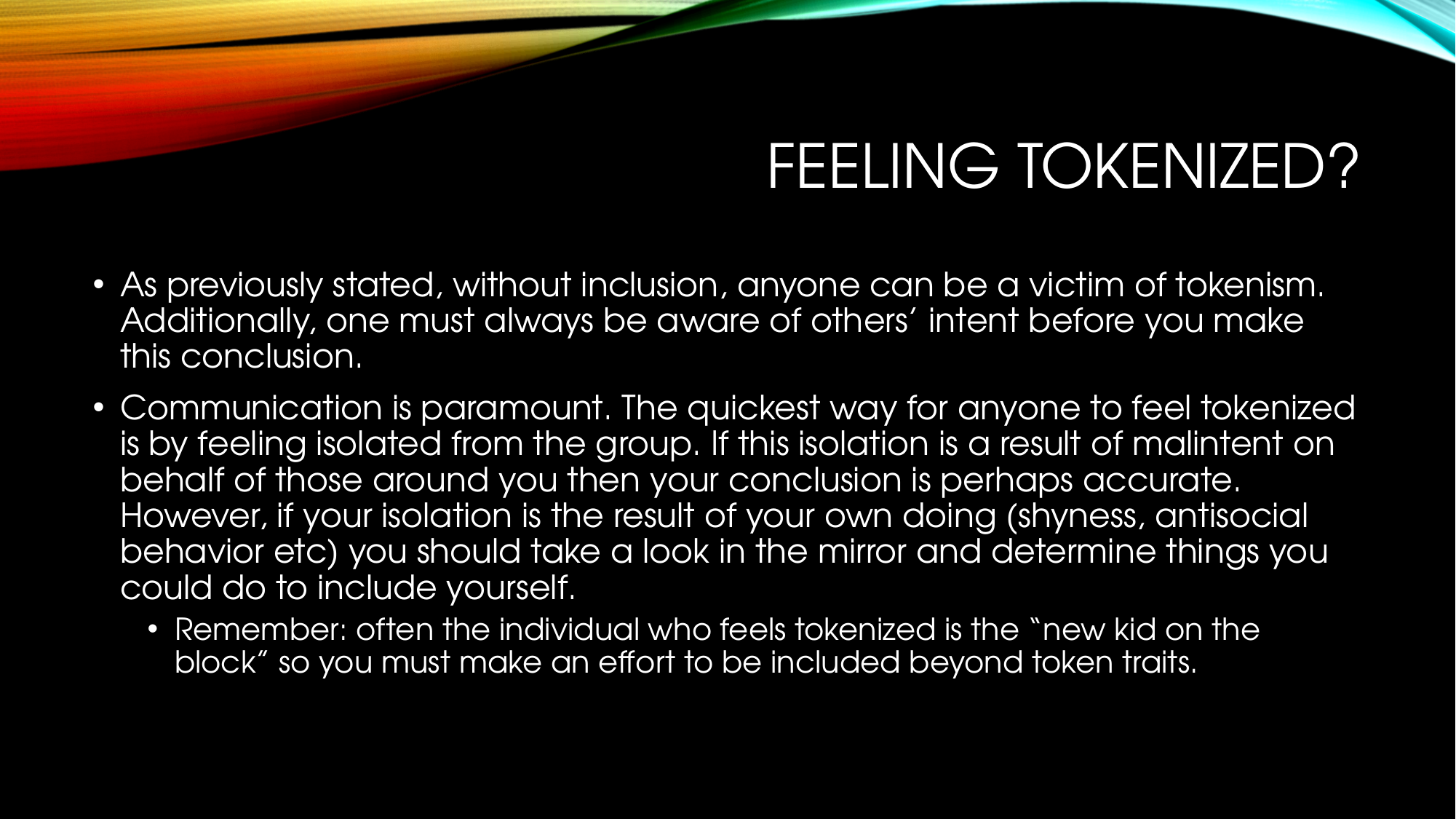

# FEELING tokenized?
As previously stated, without inclusion, anyone can be a victim of tokenism. Additionally, one must always be aware of others’ intent before you make this conclusion.
Communication is paramount. The quickest way for anyone to feel tokenized is by feeling isolated from the group. If this isolation is a result of malintent on behalf of those around you then your conclusion is perhaps accurate. However, if your isolation is the result of your own doing (shyness, antisocial behavior etc) you should take a look in the mirror and determine things you could do to include yourself.
Remember: often the individual who feels tokenized is the “new kid on the block” so you must make an effort to be included beyond token traits.